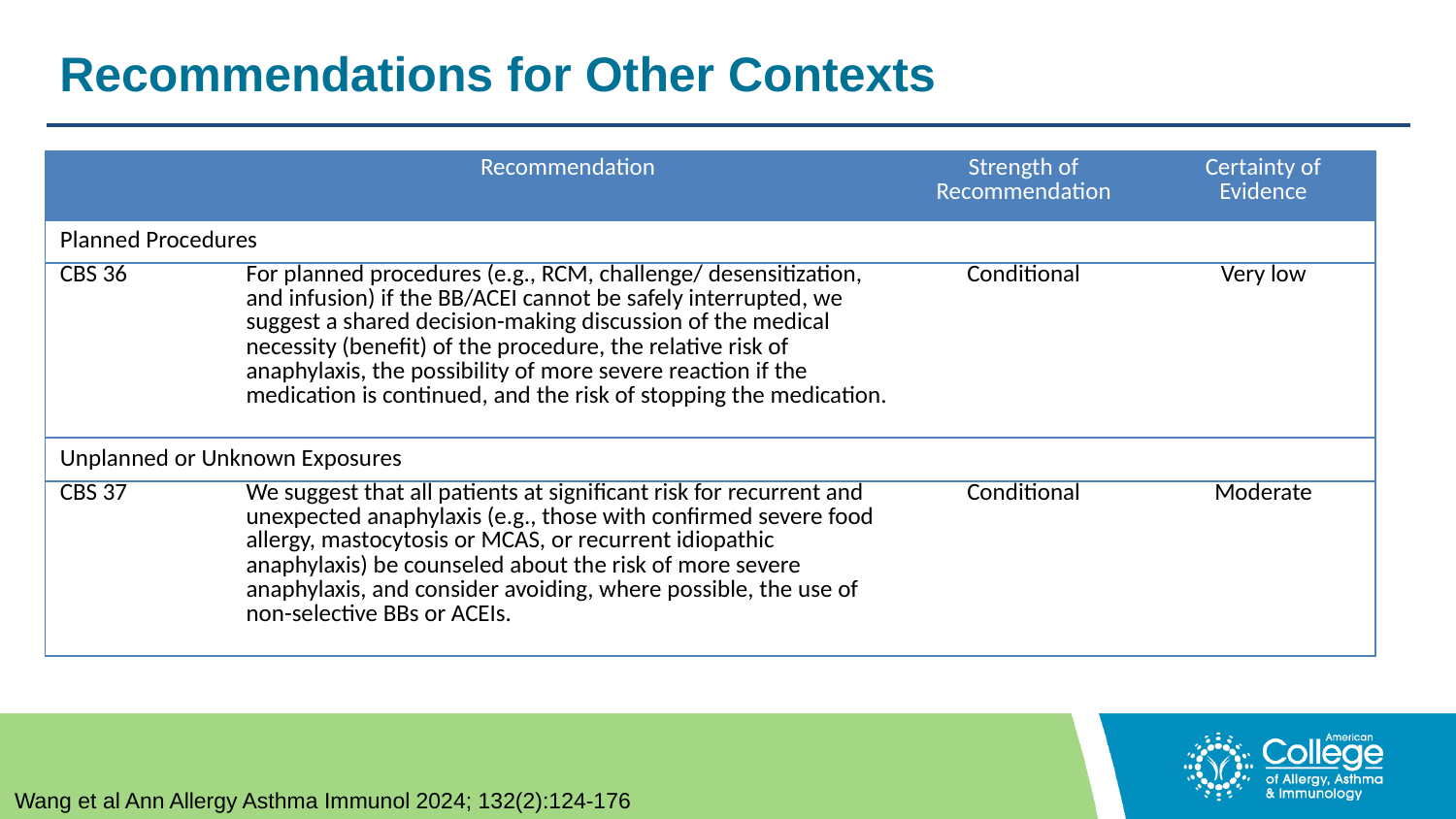

# Recommendations for Other Contexts
|  | Recommendation | Strength of Recommendation | Certainty of Evidence |
| --- | --- | --- | --- |
| Planned Procedures |  |  |  |
| CBS 36 | For planned procedures (e.g., RCM, challenge/ desensitization, and infusion) if the BB/ACEI cannot be safely interrupted, we suggest a shared decision-making discussion of the medical necessity (benefit) of the procedure, the relative risk of anaphylaxis, the possibility of more severe reaction if the medication is continued, and the risk of stopping the medication. | Conditional | Very low |
| Unplanned or Unknown Exposures |  |  |  |
| CBS 37 | We suggest that all patients at significant risk for recurrent and unexpected anaphylaxis (e.g., those with confirmed severe food allergy, mastocytosis or MCAS, or recurrent idiopathic anaphylaxis) be counseled about the risk of more severe anaphylaxis, and consider avoiding, where possible, the use of non-selective BBs or ACEIs. | Conditional | Moderate |
Wang et al Ann Allergy Asthma Immunol 2024; 132(2):124-176